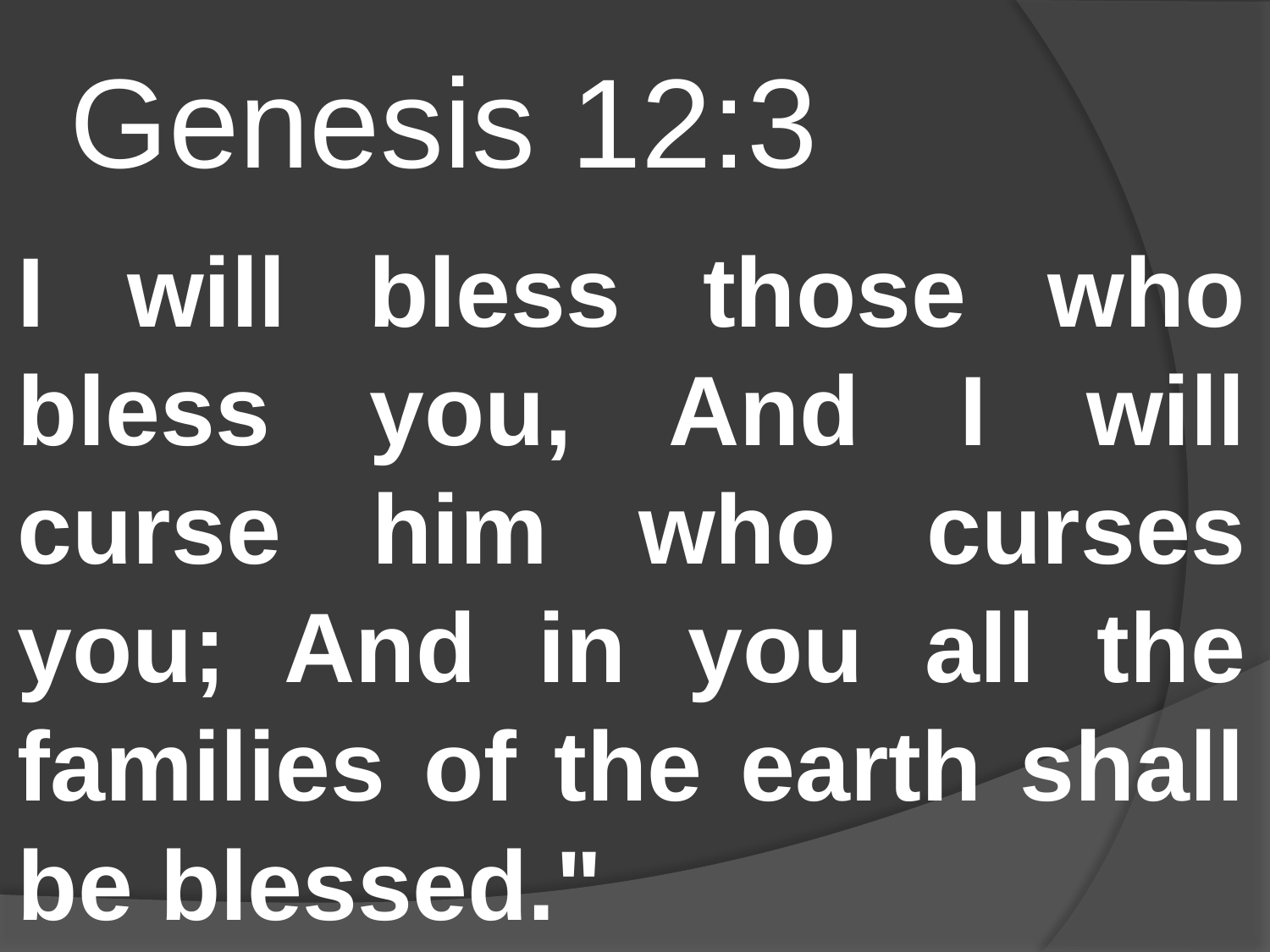

# Genesis 12:3
I will bless those who bless you, And I will curse him who curses you; And in you all the families of the earth shall be blessed."